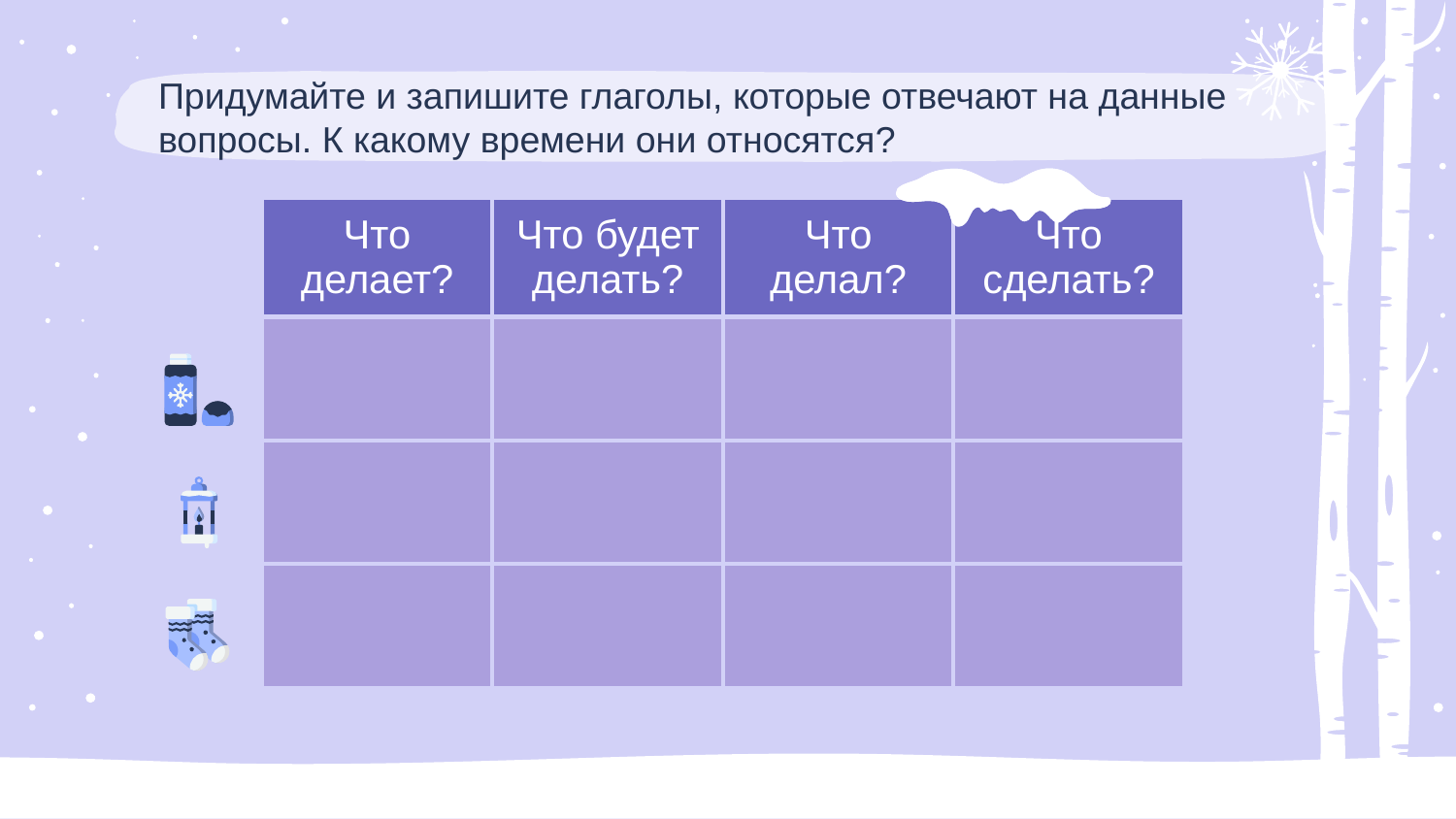

# Придумайте и запишите глаголы, которые отвечают на данные вопросы. К какому времени они относятся?

| Что делает? | Что будет делать? | Что делал? | Что сделать? |
| --- | --- | --- | --- |
|  |  |  |  |
|  |  |  |  |
|  |  |  |  |